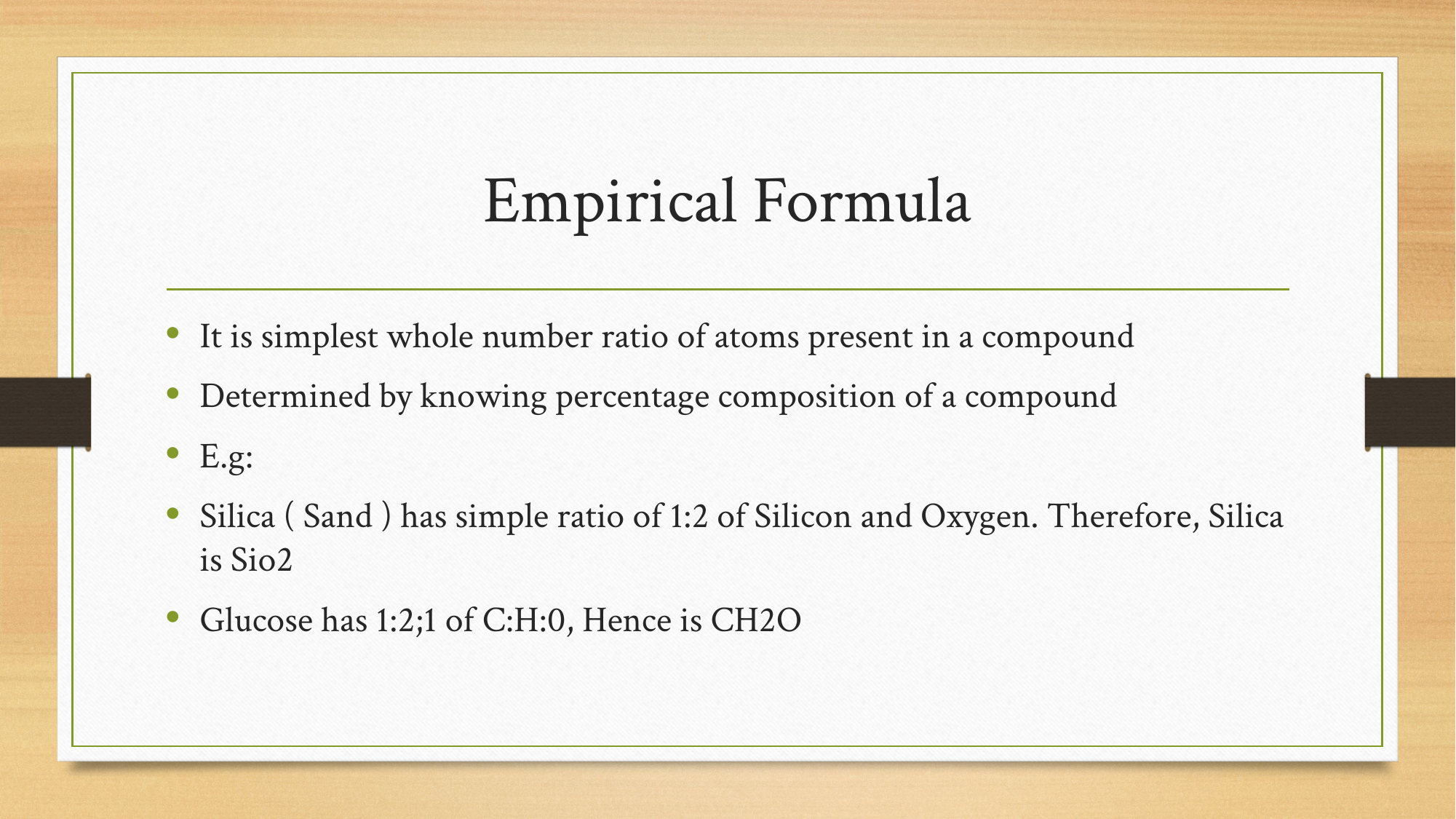

# Empirical Formula
It is simplest whole number ratio of atoms present in a compound
Determined by knowing percentage composition of a compound
E.g:
Silica ( Sand ) has simple ratio of 1:2 of Silicon and Oxygen. Therefore, Silica is Sio2
Glucose has 1:2;1 of C:H:0, Hence is CH2O